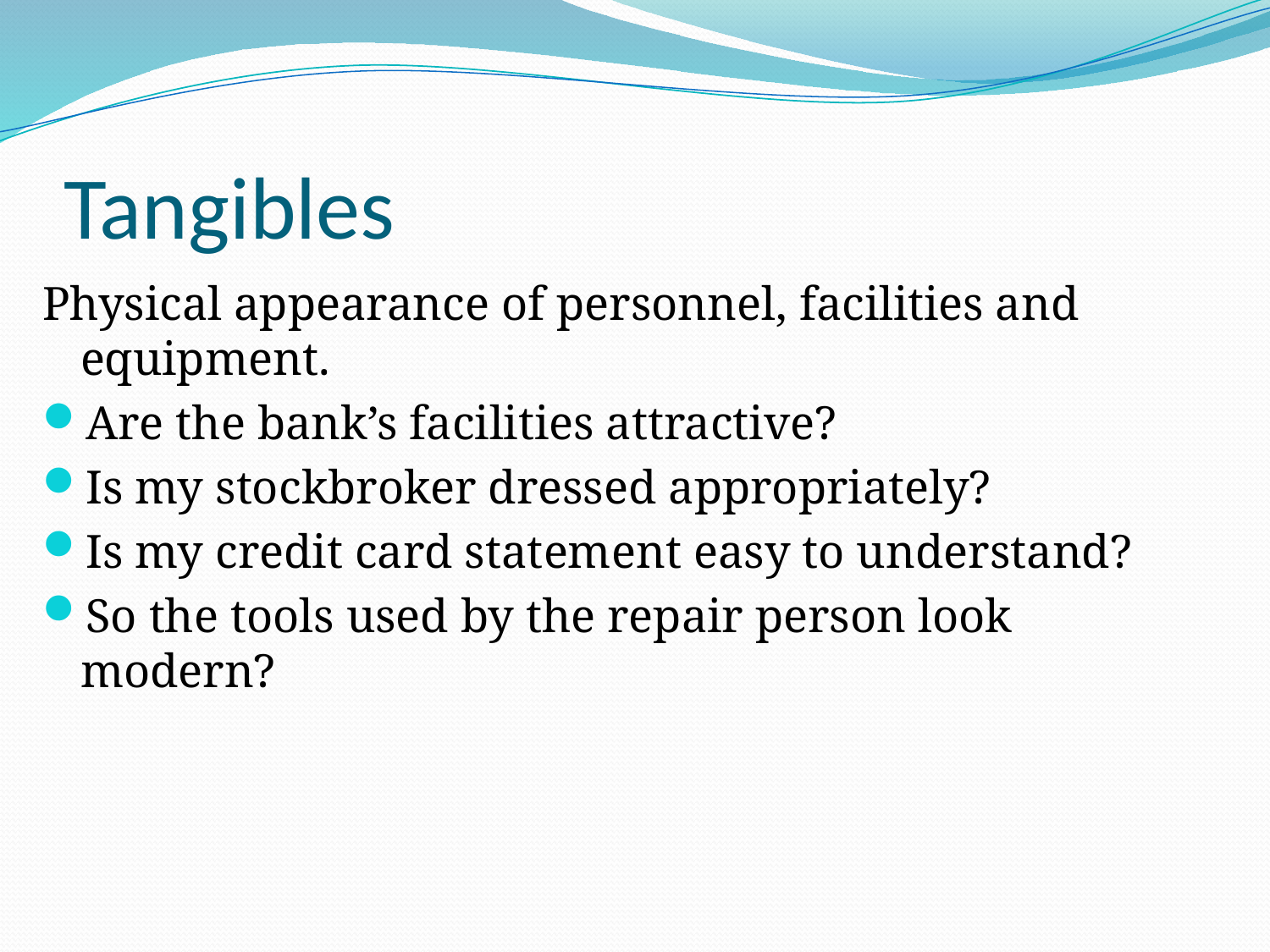

# Tangibles
Physical appearance of personnel, facilities and equipment.
Are the bank’s facilities attractive?
Is my stockbroker dressed appropriately?
Is my credit card statement easy to understand?
So the tools used by the repair person look modern?